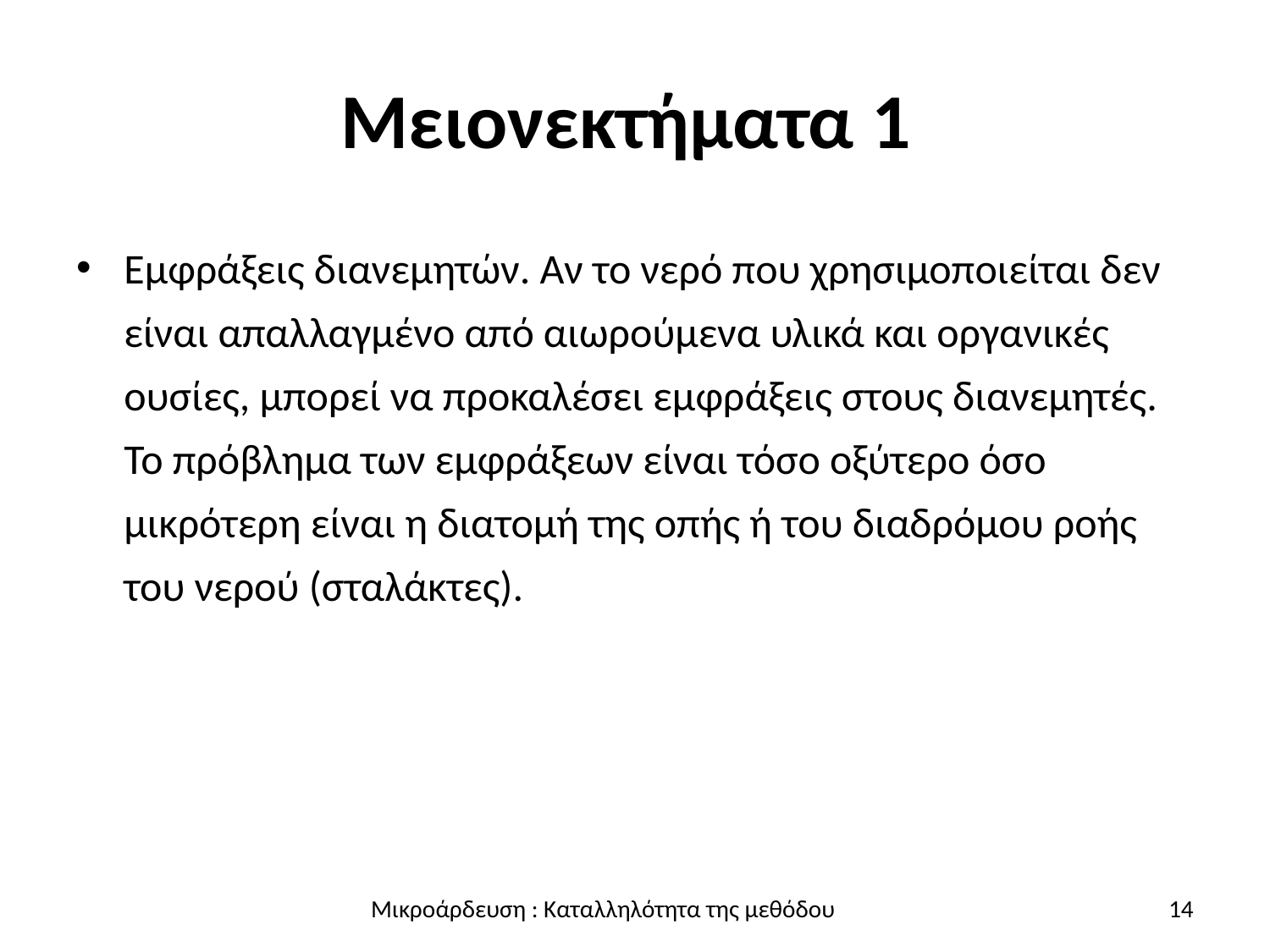

# Μειονεκτήματα 1
Εμφράξεις διανεμητών. Αν το νερό που χρησιμοποιείται δεν είναι απαλλαγμένο από αιωρούμενα υλικά και οργανικές ουσίες, μπορεί να προκαλέσει εμφράξεις στους διανεμητές. Το πρόβλημα των εμφράξεων είναι τόσο οξύτερο όσο μικρότερη είναι η διατομή της οπής ή του διαδρόμου ροής του νερού (σταλάκτες).
14